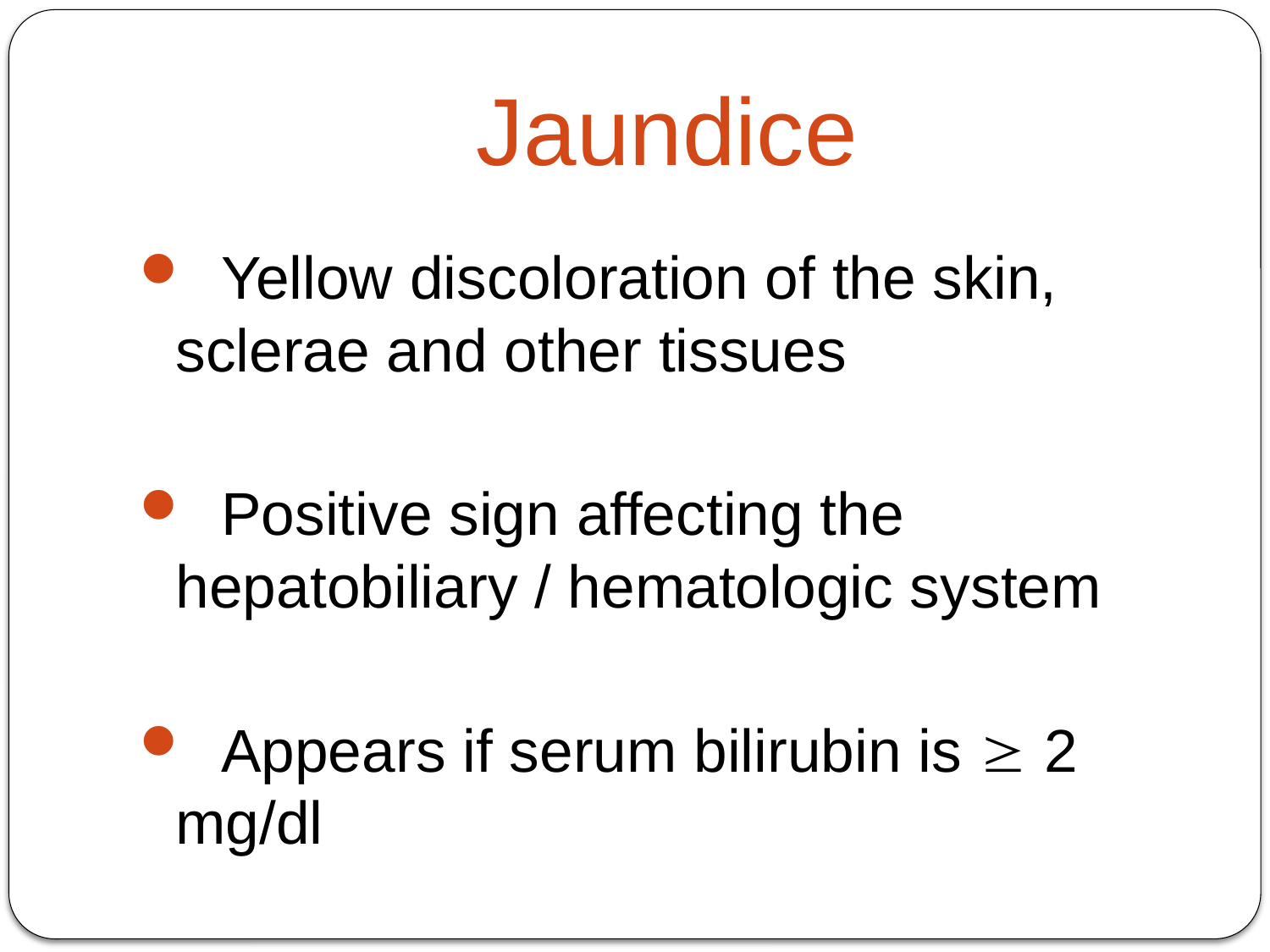

# Jaundice
  Yellow discoloration of the skin, sclerae and other tissues

  Positive sign affecting the hepatobiliary / hematologic system

  Appears if serum bilirubin is ≥ 2 mg/dl